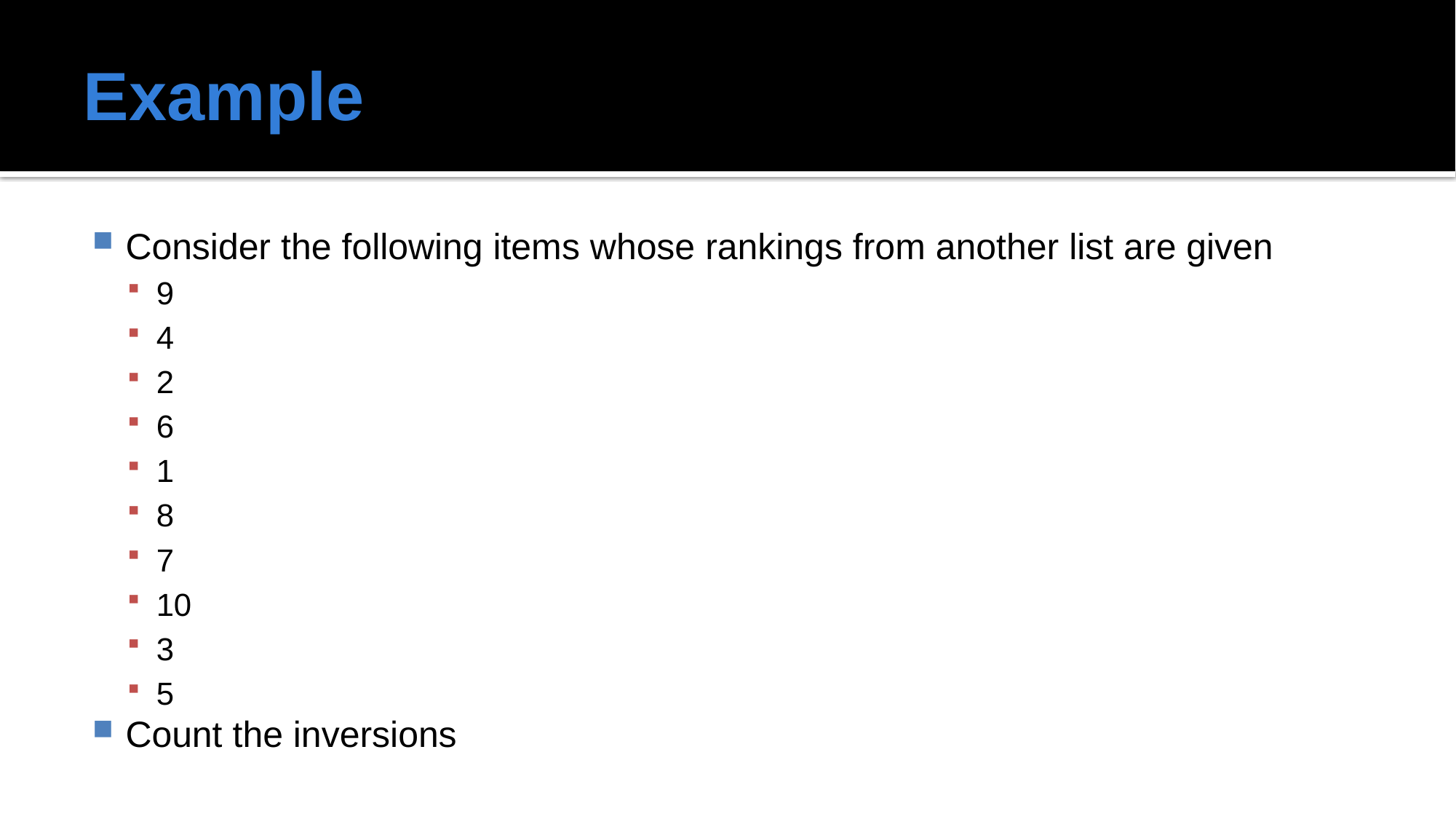

# Example
Consider the following items whose rankings from another list are given
9
4
2
6
1
8
7
10
3
5
Count the inversions